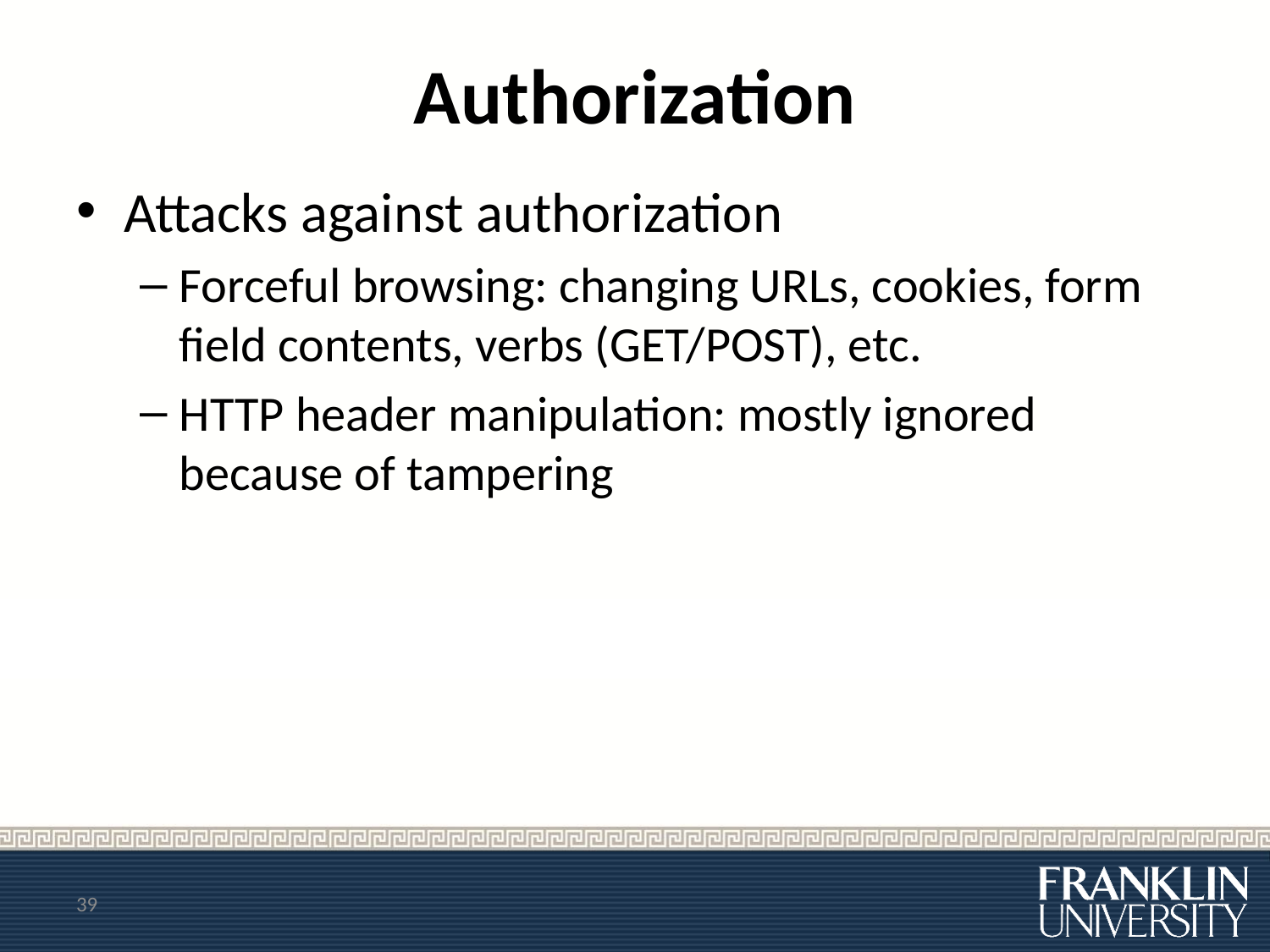

# Authorization
Attacks against authorization
Forceful browsing: changing URLs, cookies, form field contents, verbs (GET/POST), etc.
HTTP header manipulation: mostly ignored because of tampering
39